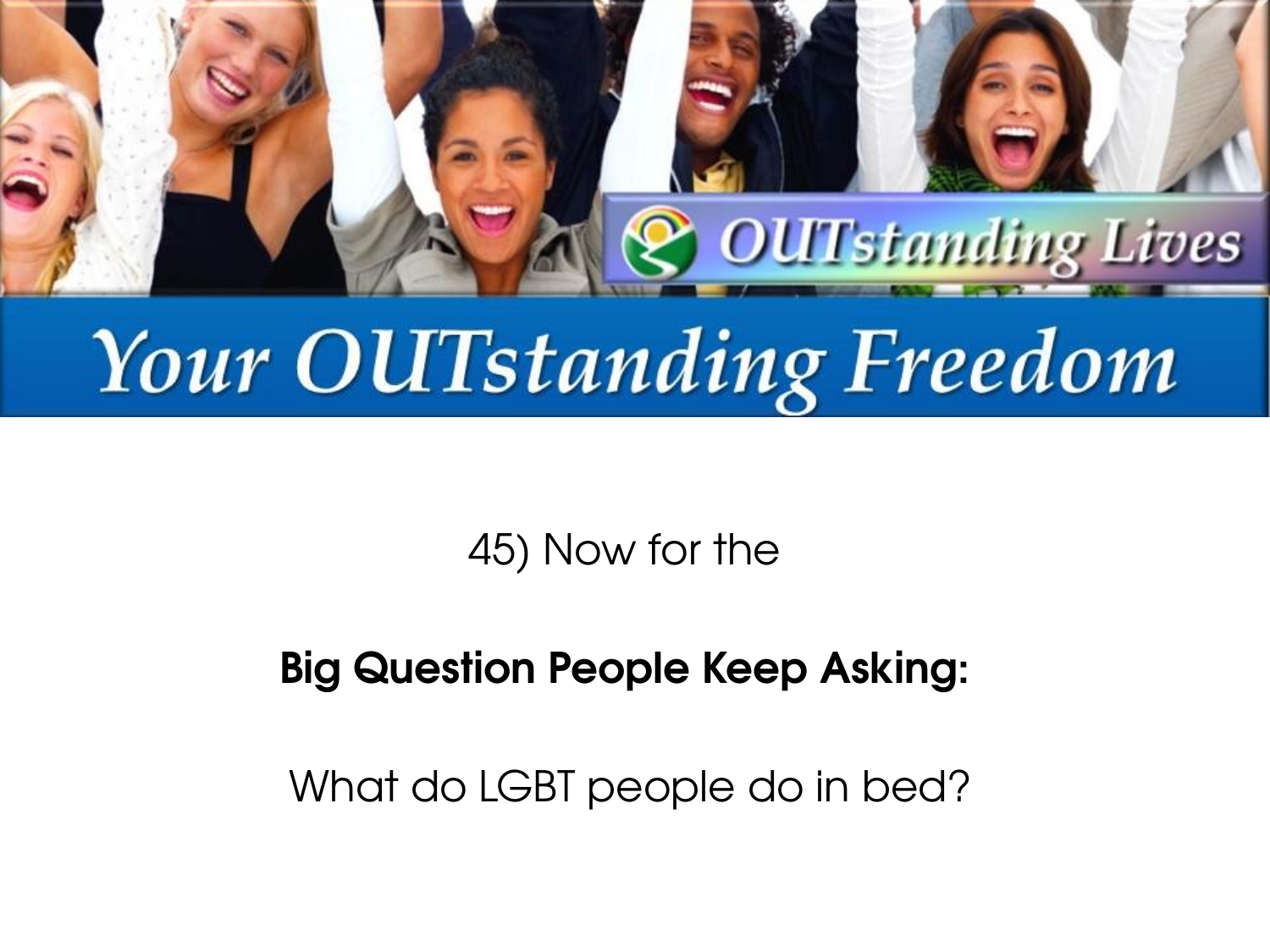

45) Now for the

Big Question People Keep Asking:

What do LGBT people do in bed?